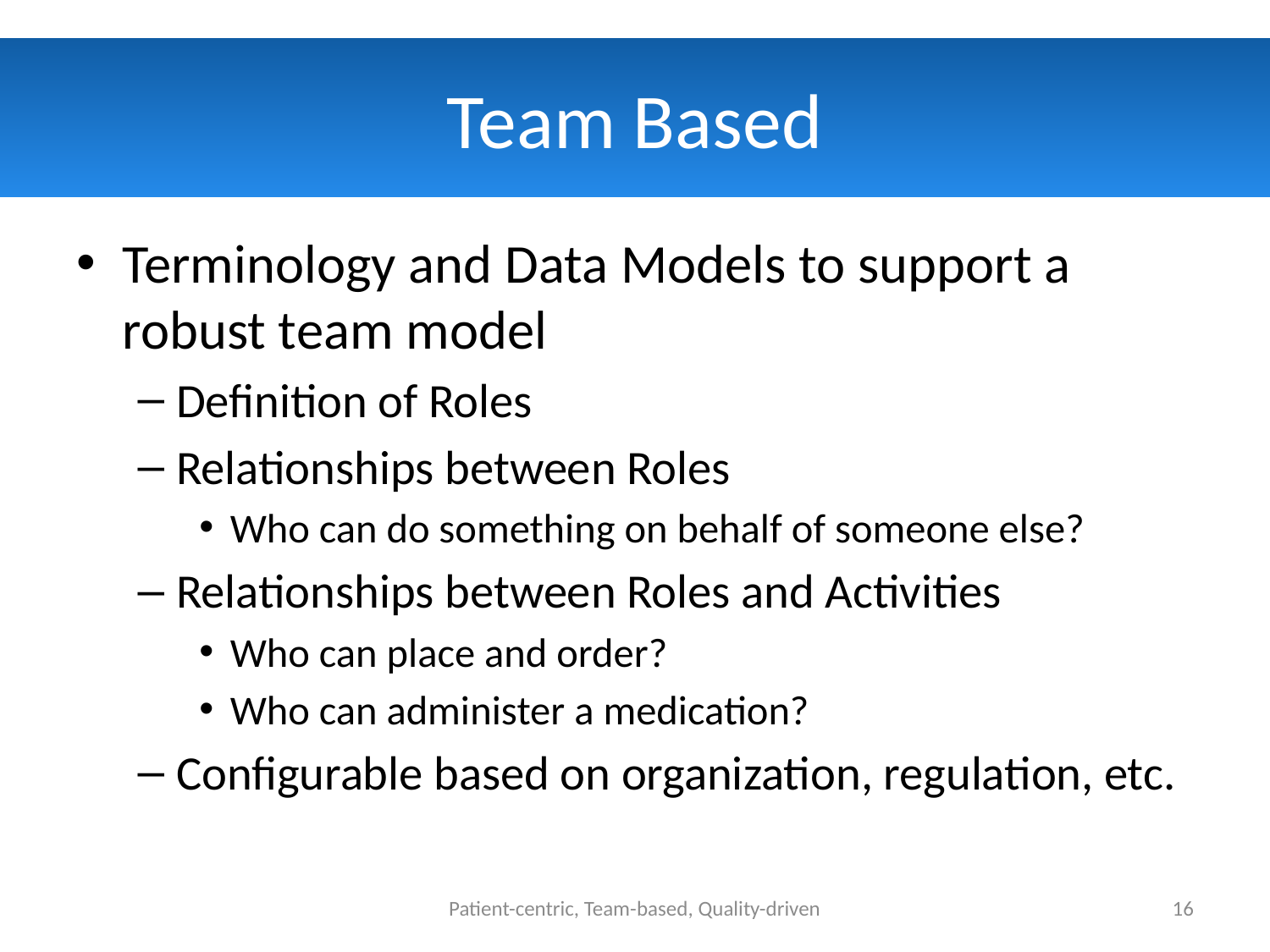

# Team Based
Terminology and Data Models to support a robust team model
Definition of Roles
Relationships between Roles
Who can do something on behalf of someone else?
Relationships between Roles and Activities
Who can place and order?
Who can administer a medication?
Configurable based on organization, regulation, etc.
Patient-centric, Team-based, Quality-driven
16